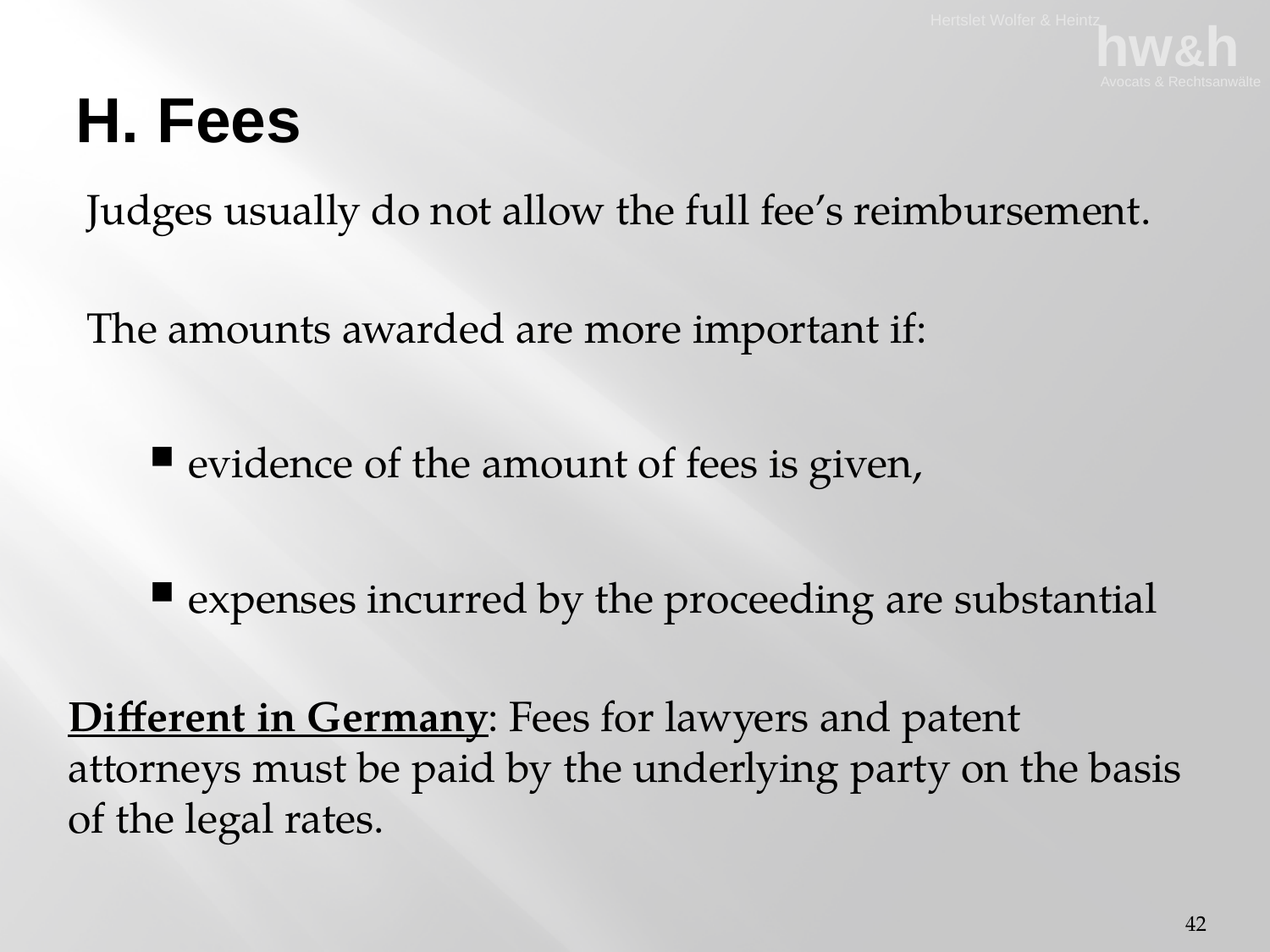

# H. Fees
Judges usually do not allow the full fee’s reimbursement.

The amounts awarded are more important if:

evidence of the amount of fees is given,

expenses incurred by the proceeding are substantial

Different in Germany: Fees for lawyers and patent attorneys must be paid by the underlying party on the basis of the legal rates.

42